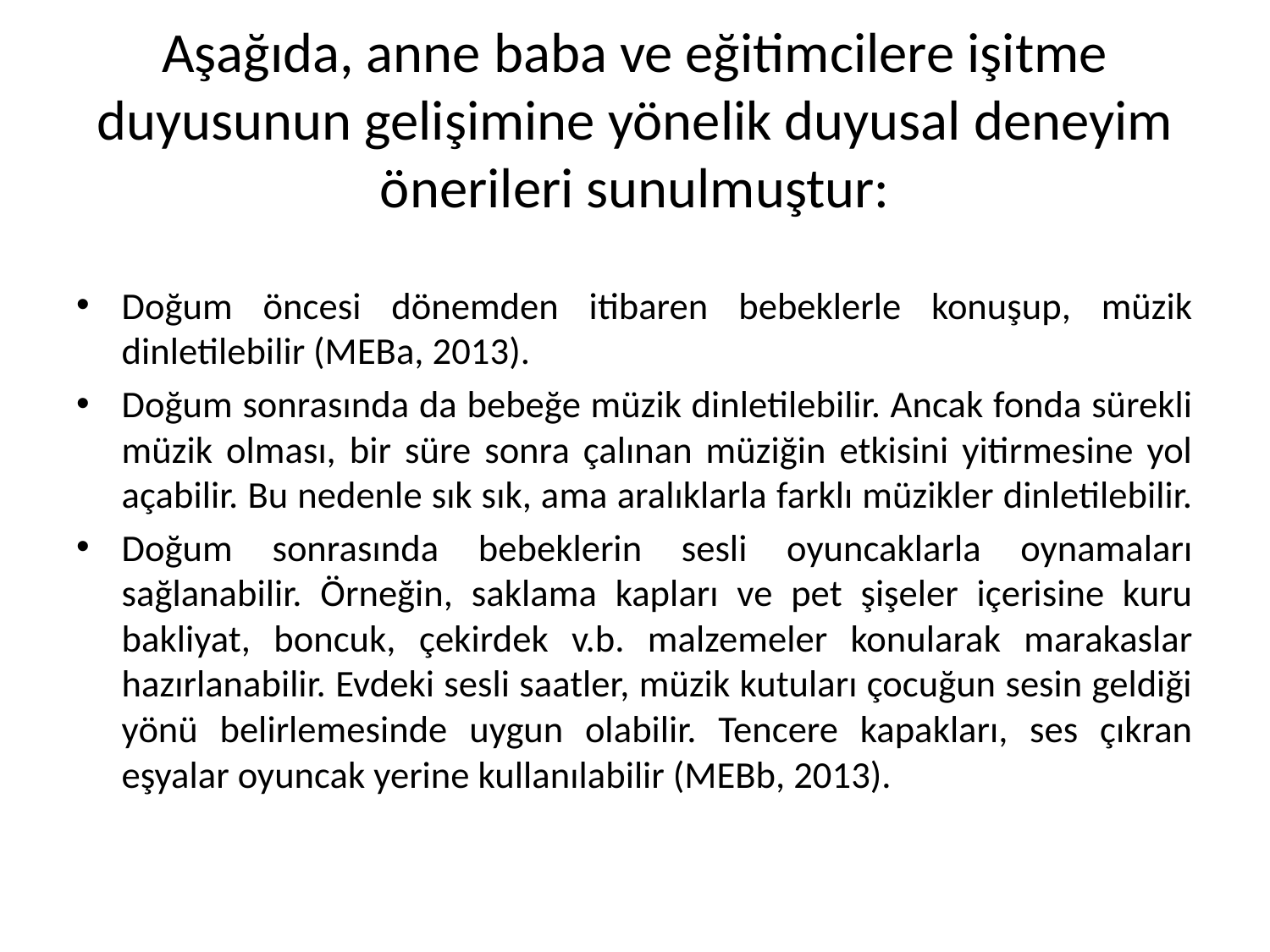

# Aşağıda, anne baba ve eğitimcilere işitme duyusunun gelişimine yönelik duyusal deneyim önerileri sunulmuştur:

Doğum öncesi dönemden itibaren bebeklerle konuşup, müzik dinletilebilir (MEBa, 2013).
Doğum sonrasında da bebeğe müzik dinletilebilir. Ancak fonda sürekli müzik olması, bir süre sonra çalınan müziğin etkisini yitirmesine yol açabilir. Bu nedenle sık sık, ama aralıklarla farklı müzikler dinletilebilir.
Doğum sonrasında bebeklerin sesli oyuncaklarla oynamaları sağlanabilir. Örneğin, saklama kapları ve pet şişeler içerisine kuru bakliyat, boncuk, çekirdek v.b. malzemeler konularak marakaslar hazırlanabilir. Evdeki sesli saatler, müzik kutuları çocuğun sesin geldiği yönü belirlemesinde uygun olabilir. Tencere kapakları, ses çıkran eşyalar oyuncak yerine kullanılabilir (MEBb, 2013).